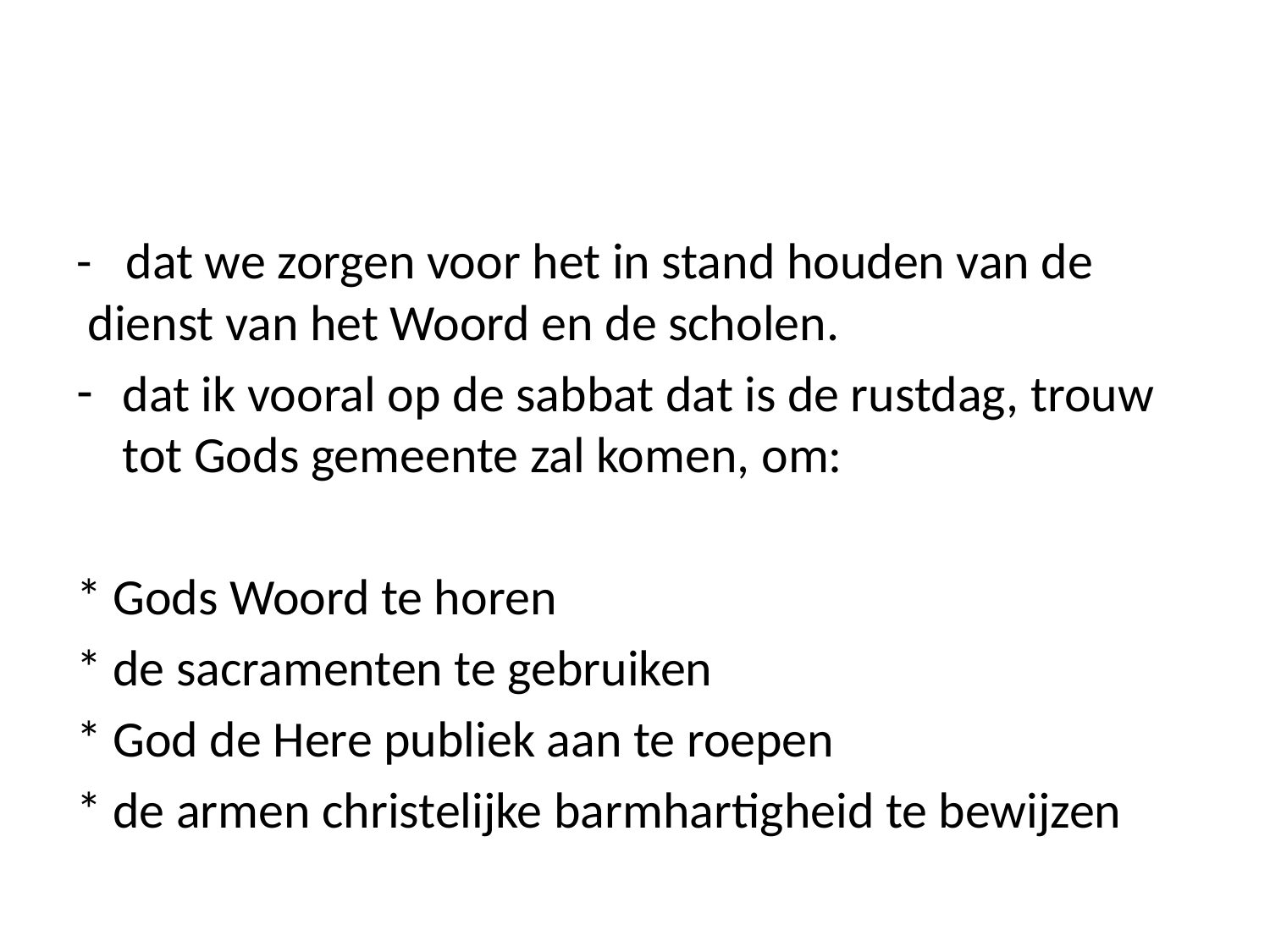

#
-   dat we zorgen voor het in stand houden van de          dienst van het Woord en de scholen.
dat ik vooral op de sabbat dat is de rustdag, trouw   tot Gods gemeente zal komen, om:

* Gods Woord te horen
* de sacramenten te gebruiken
* God de Here publiek aan te roepen
* de armen christelijke barmhartigheid te bewijzen